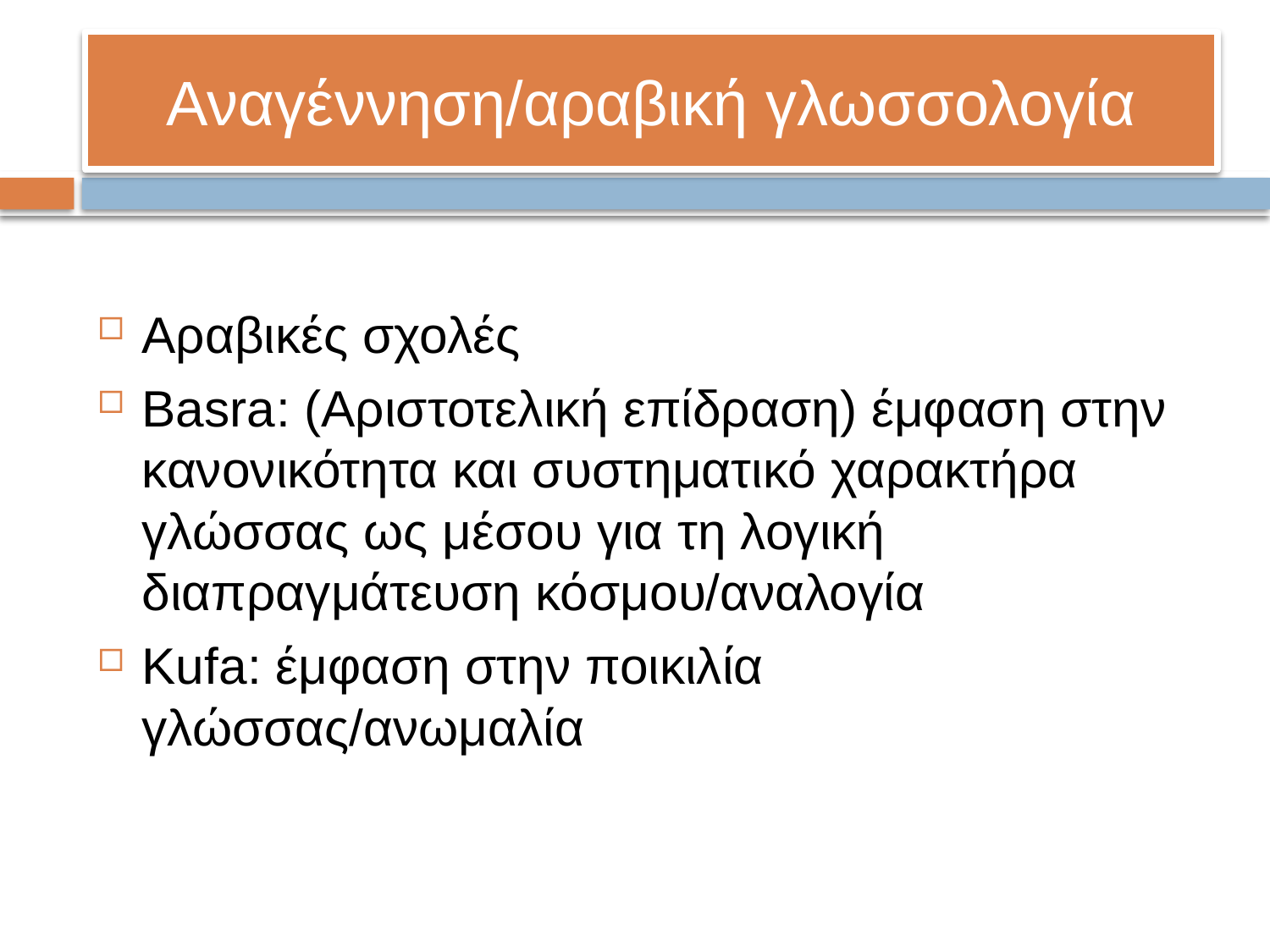

# Αναγέννηση/αραβική γλωσσολογία

Αραβικές σχολές
Basra: (Αριστοτελική επίδραση) έμφαση στην κανονικότητα και συστηματικό χαρακτήρα γλώσσας ως μέσου για τη λογική διαπραγμάτευση κόσμου/αναλογία
Kufa: έμφαση στην ποικιλία γλώσσας/ανωμαλία